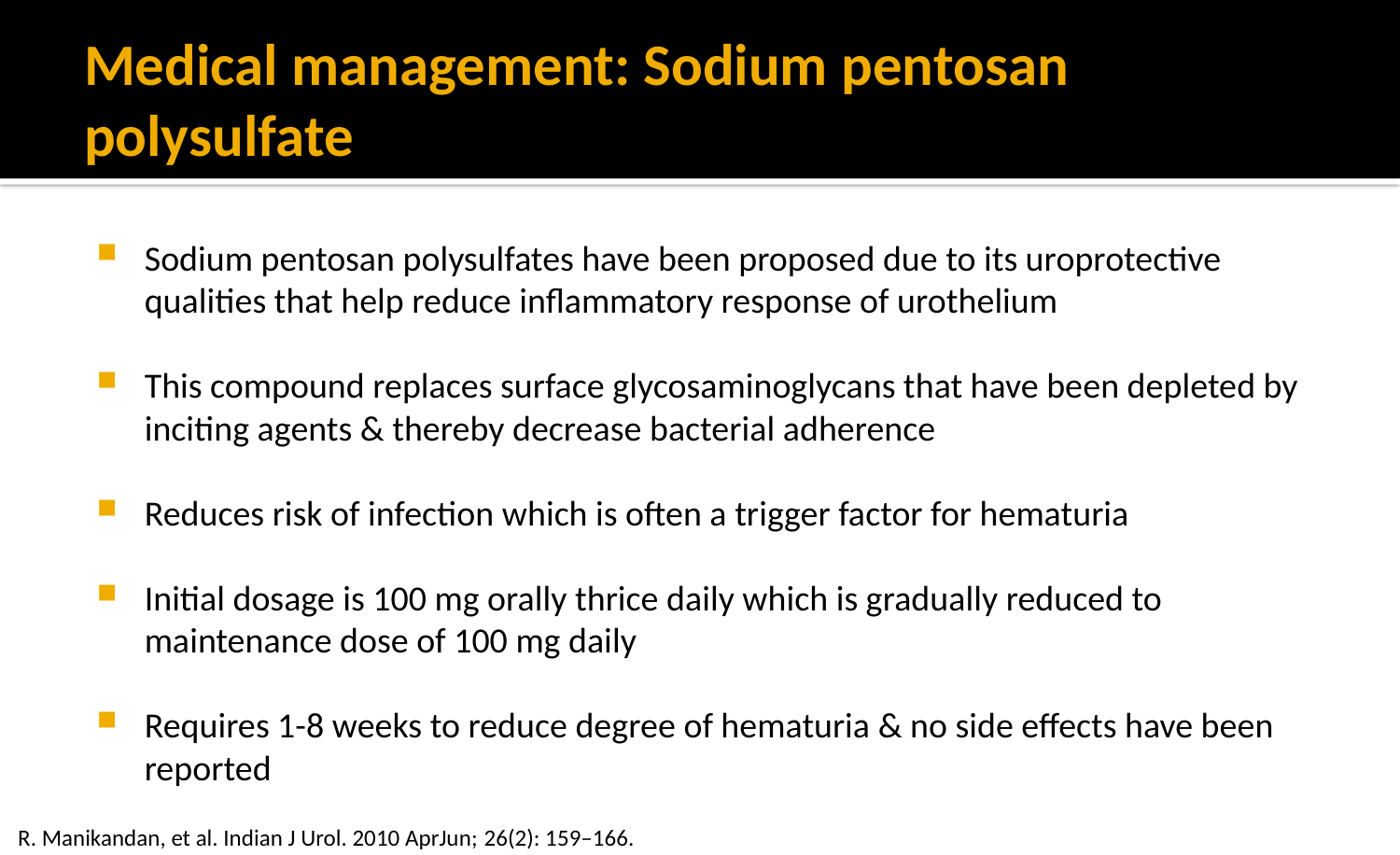

# Medical management: Sodium pentosan polysulfate
Sodium pentosan polysulfates have been proposed due to its uroprotective qualities that help reduce inflammatory response of urothelium

This compound replaces surface glycosaminoglycans that have been depleted by inciting agents & thereby decrease bacterial adherence

Reduces risk of infection which is often a trigger factor for hematuria

Initial dosage is 100 mg orally thrice daily which is gradually reduced to maintenance dose of 100 mg daily

Requires 1-8 weeks to reduce degree of hematuria & no side effects have been reported
R. Manikandan, et al. Indian J Urol. 2010 AprJun; 26(2): 159–166.